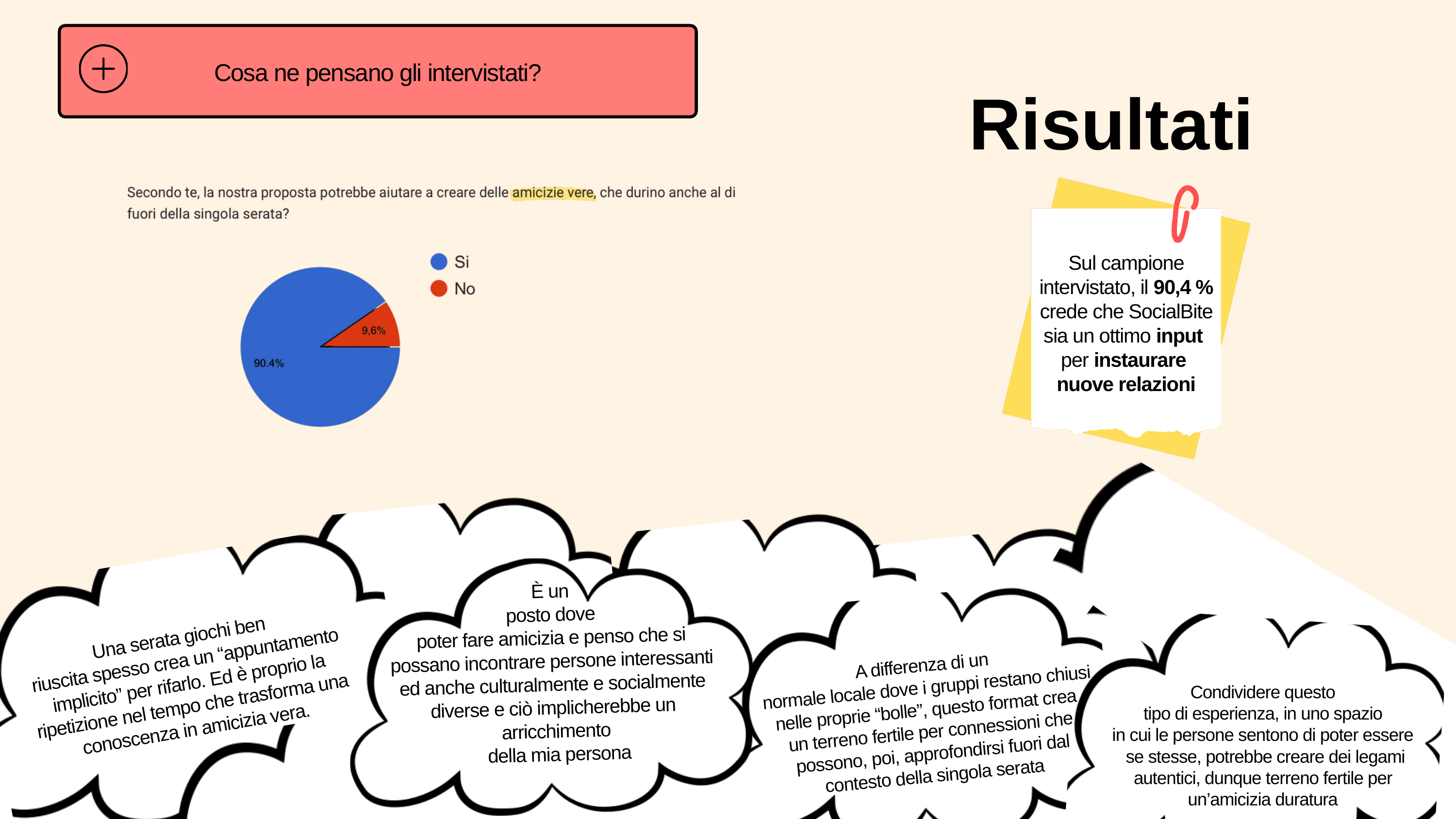

Cosa ne pensano gli intervistati?
Risultati

Sul campione intervistato, il 90,4 % crede che SocialBite sia un ottimo input
per instaurare
nuove relazioni

Una serata giochi ben
riuscita spesso crea un “appuntamento implicito” per rifarlo. Ed è proprio la ripetizione nel tempo che trasforma una conoscenza in amicizia vera.

È un
posto dove
poter fare amicizia e penso che si
possano incontrare persone interessanti
ed anche culturalmente e socialmente
diverse e ciò implicherebbe un
arricchimento
 della mia persona

A differenza di un
normale locale dove i gruppi restano chiusi nelle proprie “bolle”, questo format crea
un terreno fertile per connessioni che possono, poi, approfondirsi fuori dal contesto della singola serata

Condividere questo
 tipo di esperienza, in uno spazio
in cui le persone sentono di poter essere
 se stesse, potrebbe creare dei legami autentici, dunque terreno fertile per un’amicizia duratura